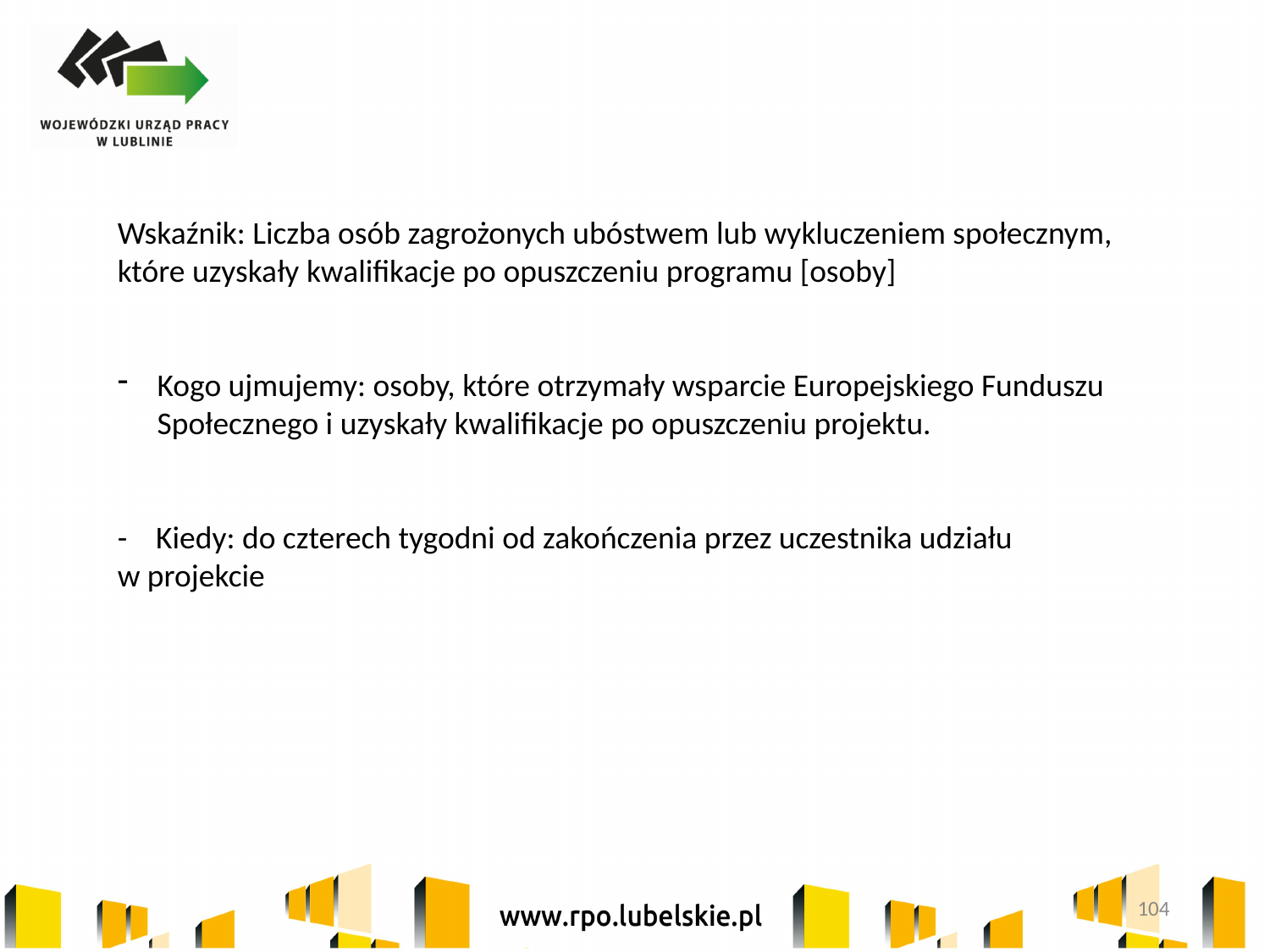

Wskaźnik: Liczba osób zagrożonych ubóstwem lub wykluczeniem społecznym, które uzyskały kwalifikacje po opuszczeniu programu [osoby]

Kogo ujmujemy: osoby, które otrzymały wsparcie Europejskiego Funduszu Społecznego i uzyskały kwalifikacje po opuszczeniu projektu.

-    Kiedy: do czterech tygodni od zakończenia przez uczestnika udziału
w projekcie

104